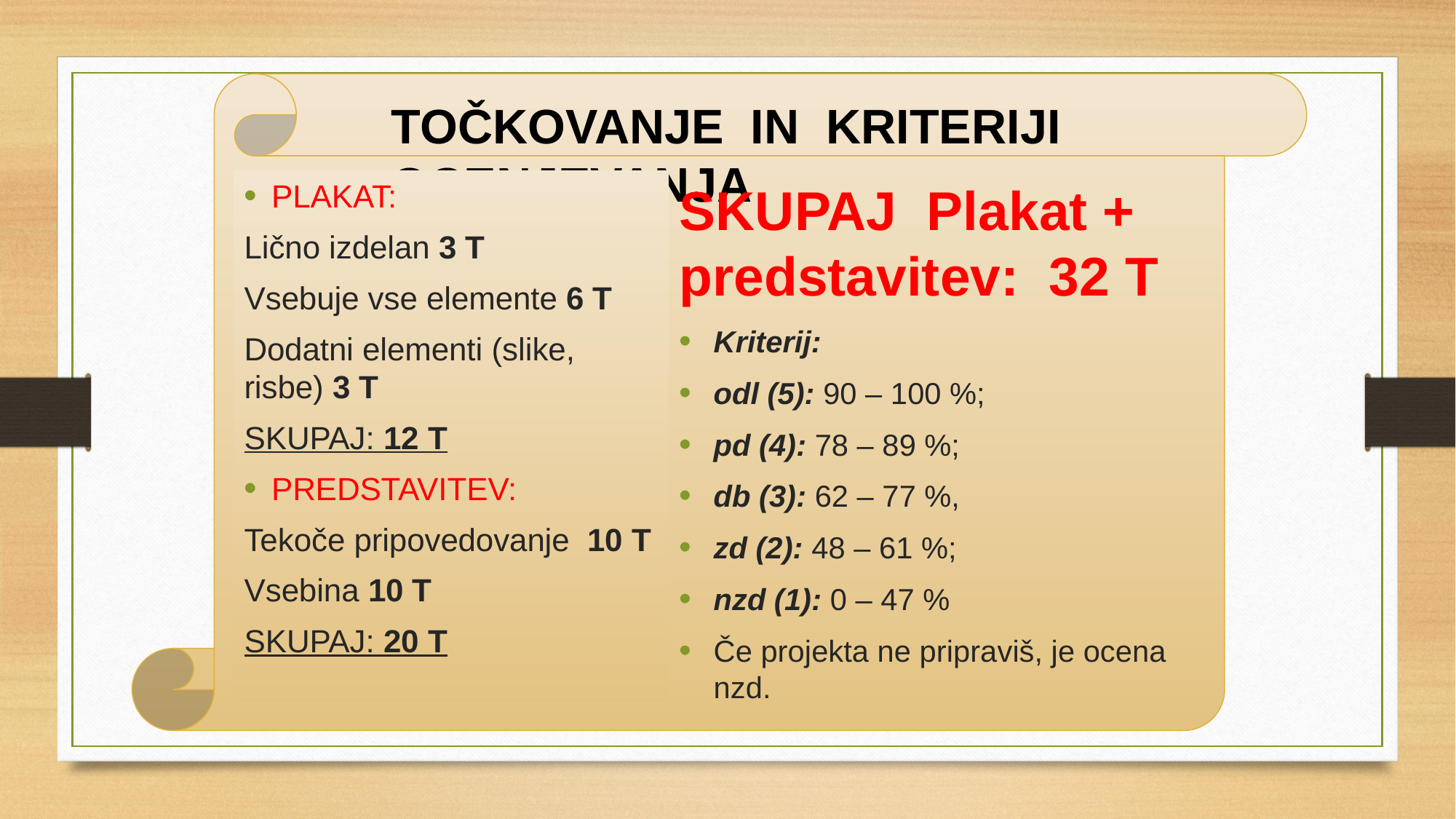

TOČKOVANJE  IN  KRITERIJI  OCENJEVANJA
SKUPAJ  Plakat + predstavitev:  32 T
Kriterij:
odl (5): 90 – 100 %;
pd (4): 78 – 89 %;
db (3): 62 – 77 %,
zd (2): 48 – 61 %;
nzd (1): 0 – 47 %
Če projekta ne pripraviš, je ocena nzd.

PLAKAT:
Lično izdelan 3 T
Vsebuje vse elemente 6 T
Dodatni elementi (slike, risbe) 3 T
SKUPAJ: 12 T
PREDSTAVITEV:
Tekoče pripovedovanje  10 T
Vsebina 10 T
SKUPAJ: 20 T